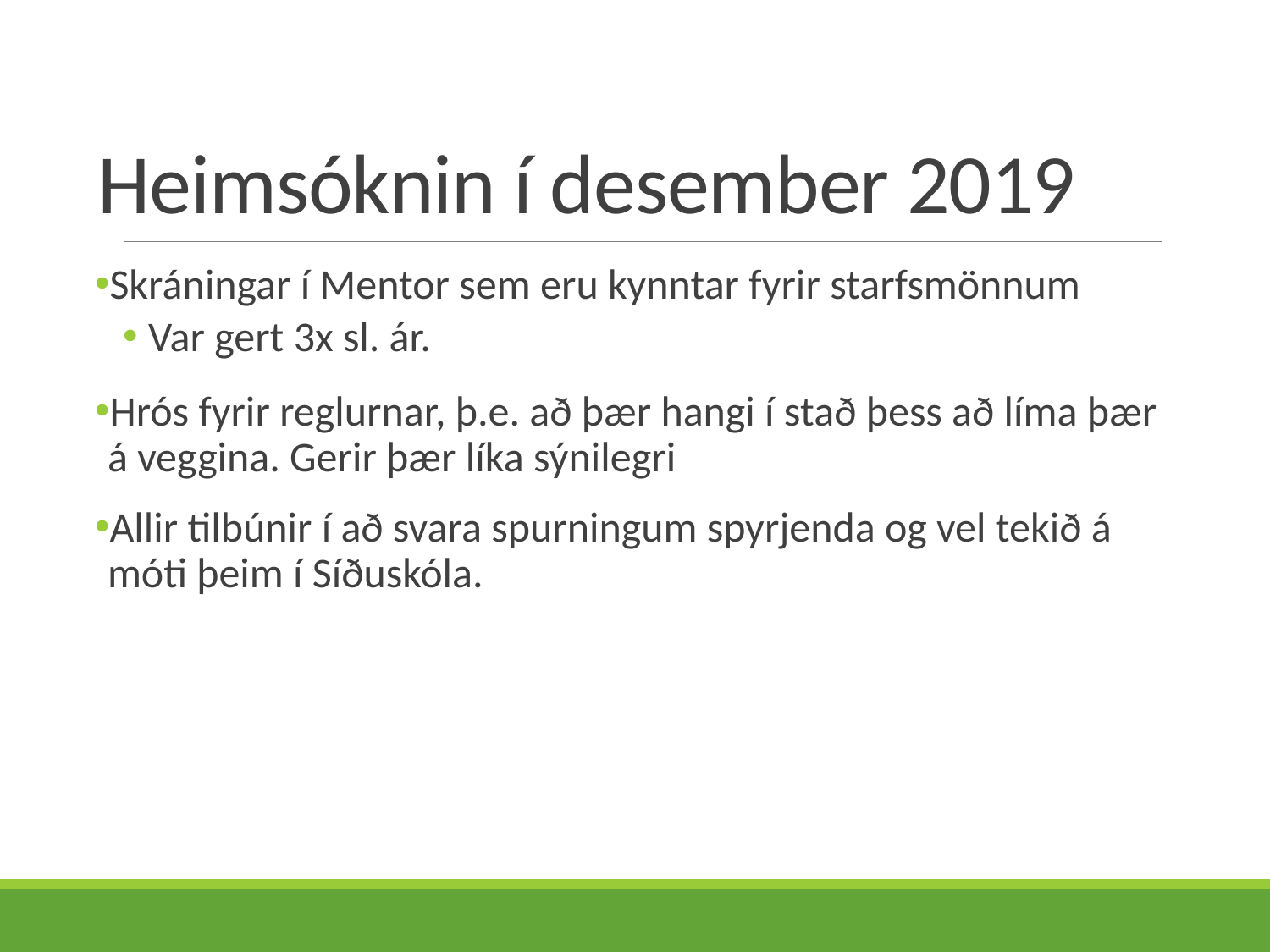

# Heimsóknin í desember 2019
Skráningar í Mentor sem eru kynntar fyrir starfsmönnum
Var gert 3x sl. ár.
Hrós fyrir reglurnar, þ.e. að þær hangi í stað þess að líma þær á veggina. Gerir þær líka sýnilegri
Allir tilbúnir í að svara spurningum spyrjenda og vel tekið á móti þeim í Síðuskóla.